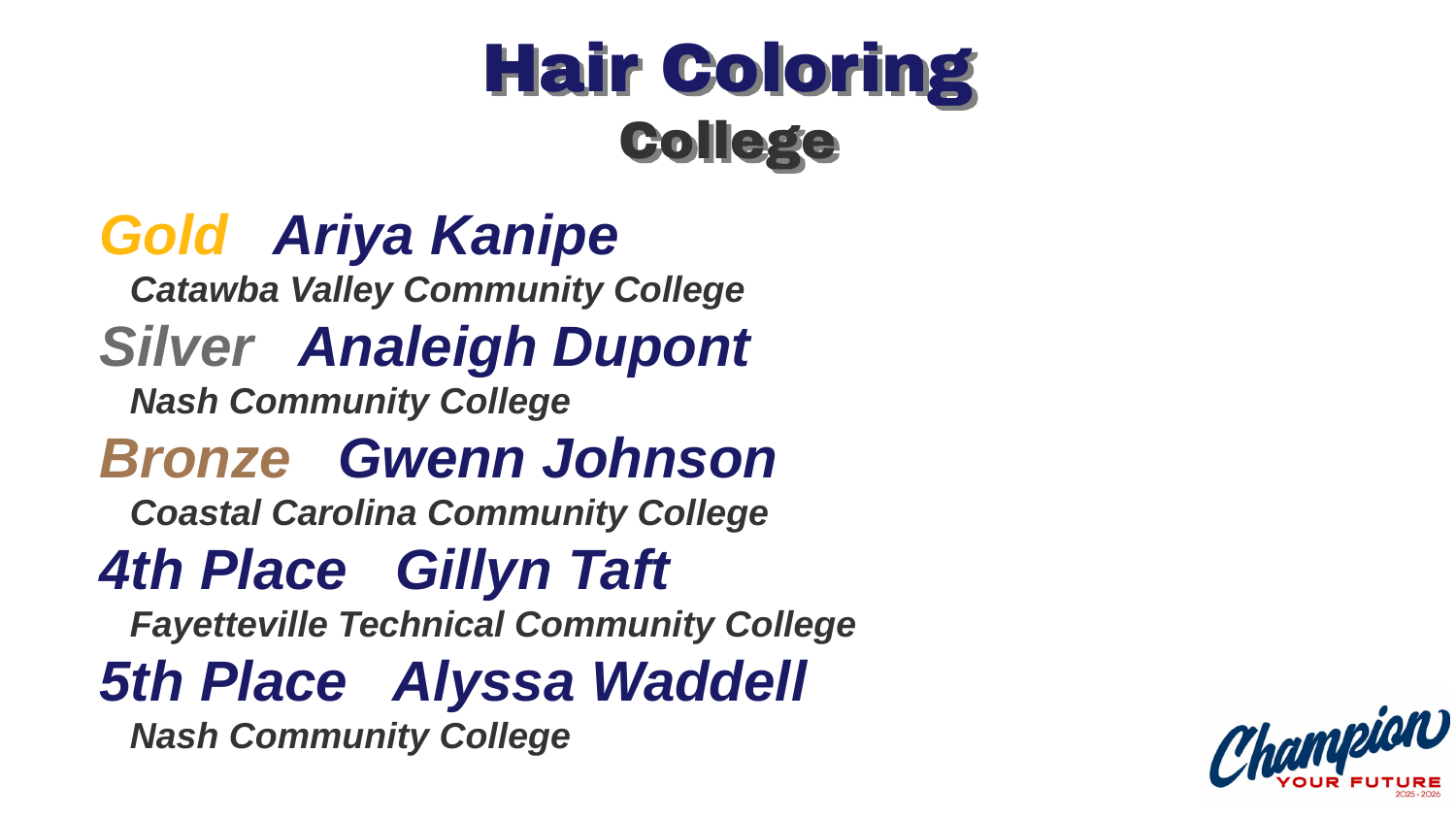

# Hair Coloring College
Gold   Ariya Kanipe
   Catawba Valley Community College
Silver   Analeigh Dupont
   Nash Community College
Bronze   Gwenn Johnson
   Coastal Carolina Community College
4th Place   Gillyn Taft
   Fayetteville Technical Community College
5th Place   Alyssa Waddell
   Nash Community College